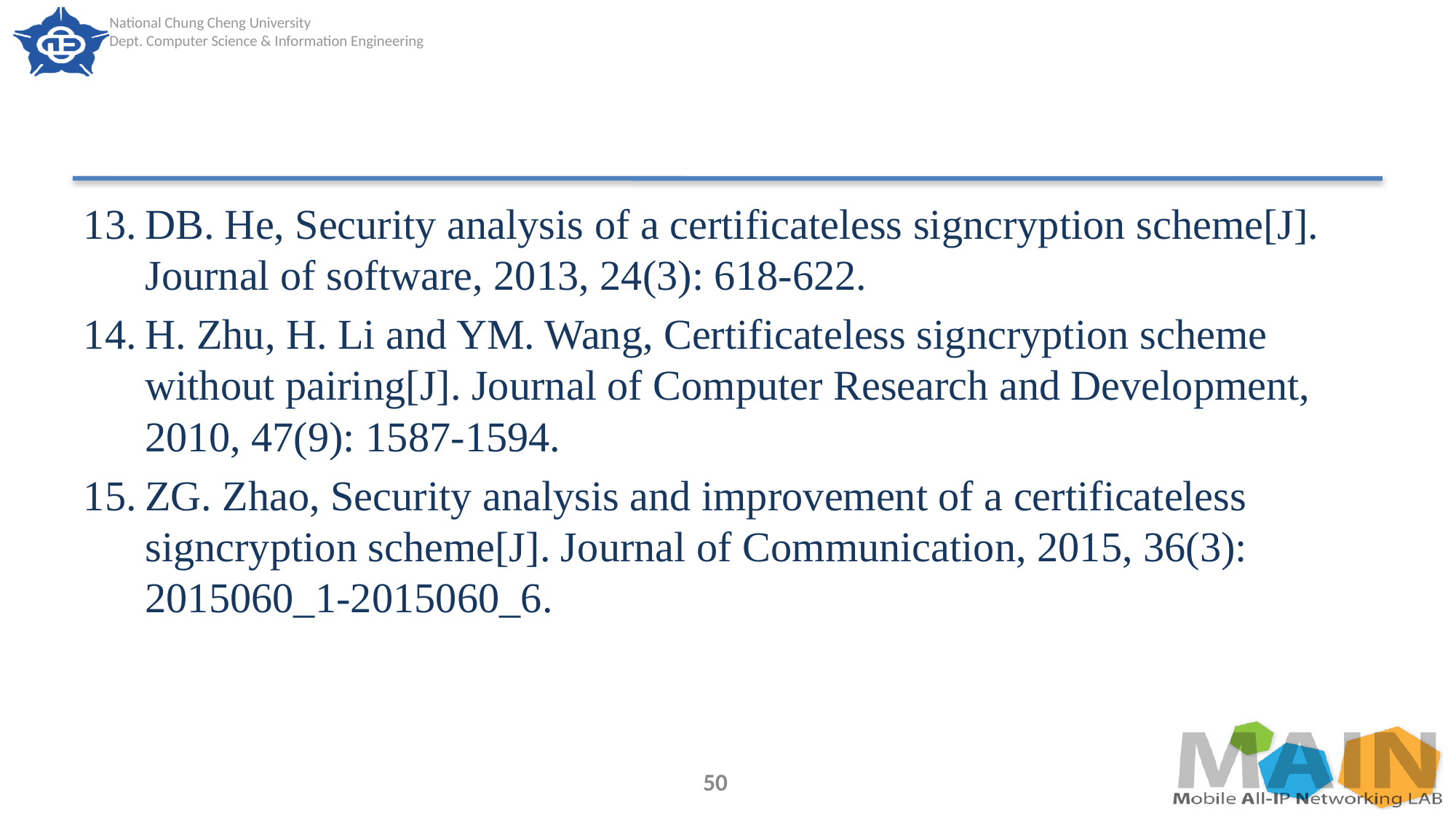

#
DB. He, Security analysis of a certificateless signcryption scheme[J]. Journal of software, 2013, 24(3): 618-622.
H. Zhu, H. Li and YM. Wang, Certificateless signcryption scheme without pairing[J]. Journal of Computer Research and Development, 2010, 47(9): 1587-1594.
ZG. Zhao, Security analysis and improvement of a certificateless signcryption scheme[J]. Journal of Communication, 2015, 36(3): 2015060_1-2015060_6.
50